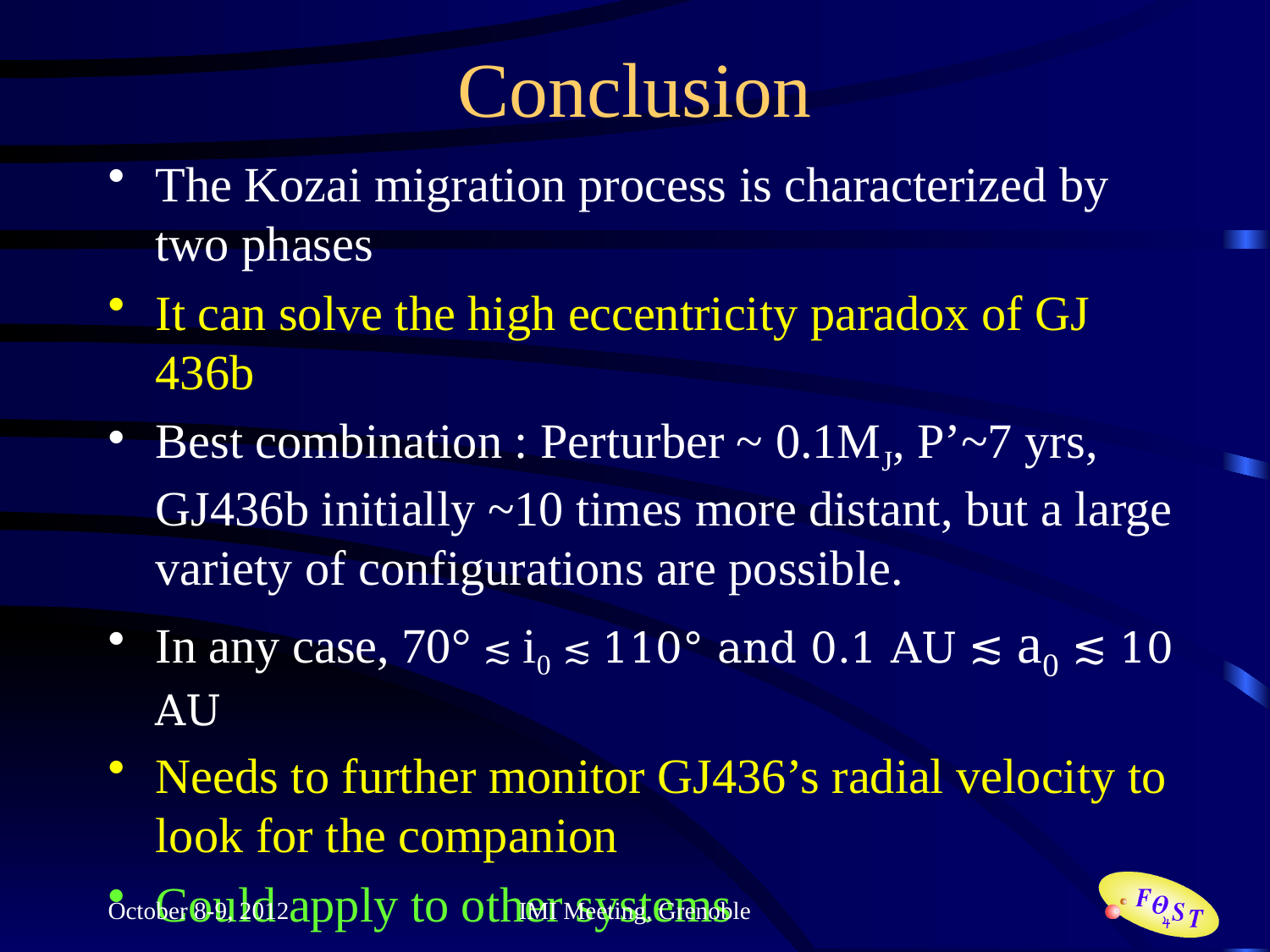

# Conclusion
The Kozai migration process is characterized by two phases
It can solve the high eccentricity paradox of GJ 436b
Best combination : Perturber ~ 0.1MJ, P’~7 yrs, GJ436b initially ~10 times more distant, but a large variety of configurations are possible.
In any case, 70° ≲ i0 ≲ 110° and 0.1 AU ≲ a0 ≲ 10 AU
Needs to further monitor GJ436’s radial velocity to look for the companion
Could apply to other systems

October 8-9, 2012
IMI Meeting, Grenoble